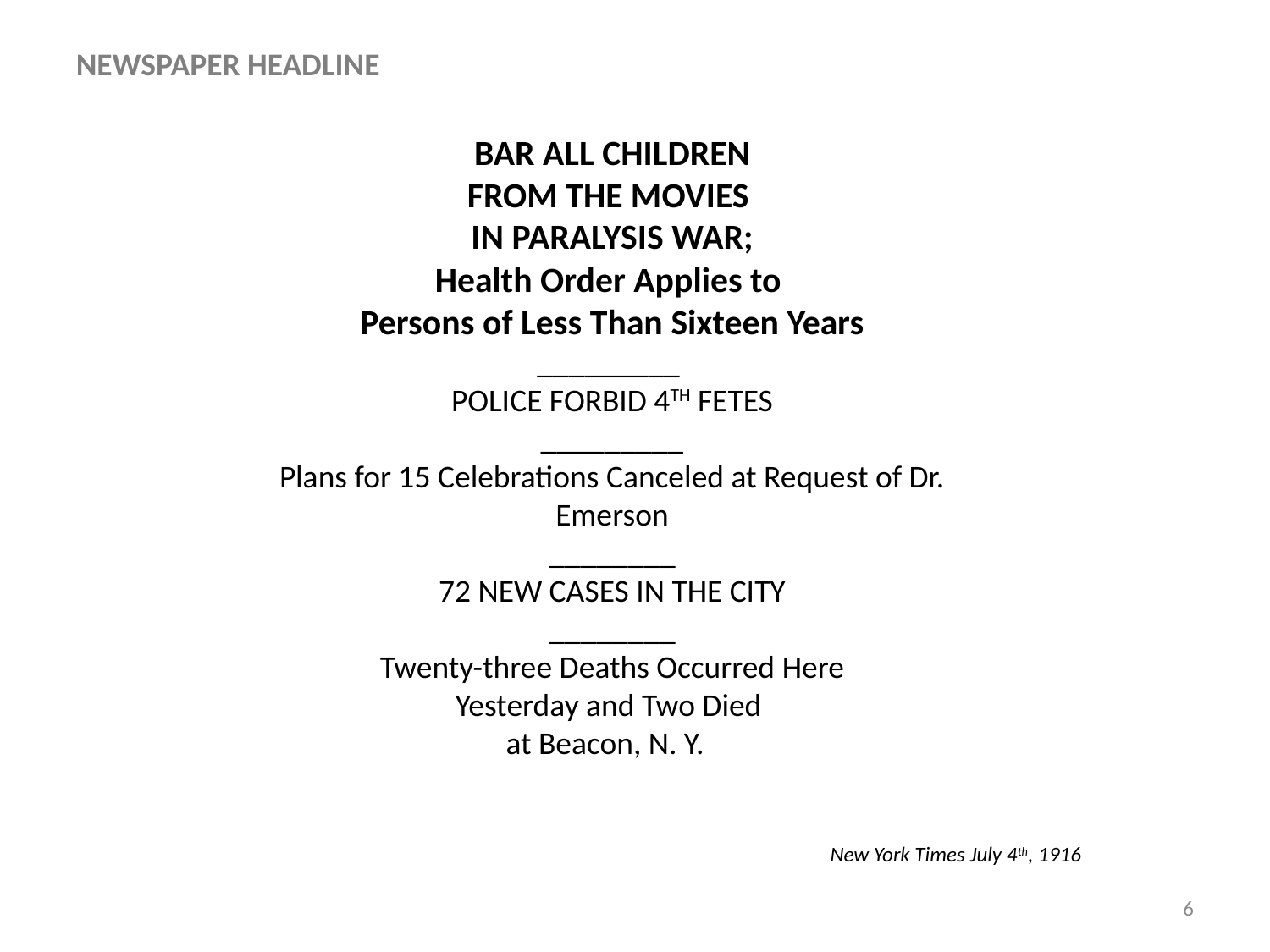

NEWSPAPER HEADLINE
BAR ALL CHILDREN
FROM THE MOVIES
IN PARALYSIS WAR;
Health Order Applies to
Persons of Less Than Sixteen Years
_________
POLICE FORBID 4TH FETES
_________
Plans for 15 Celebrations Canceled at Request of Dr.
Emerson
________
72 NEW CASES IN THE CITY
________
Twenty-three Deaths Occurred Here
Yesterday and Two Died
at Beacon, N. Y.
New York Times July 4th, 1916
6